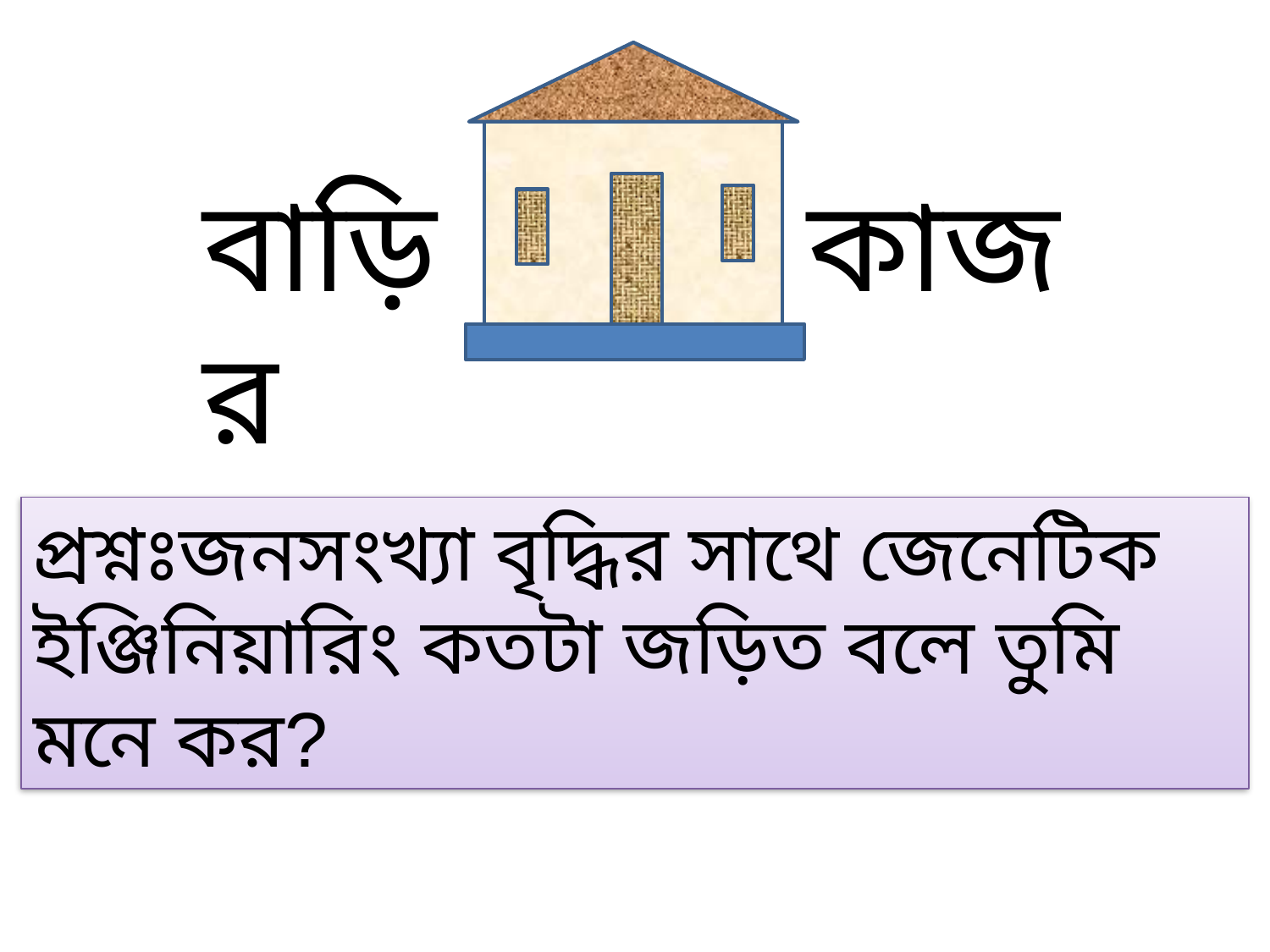

বাড়ির
 কাজ

প্রশ্নঃজনসংখ্যা বৃদ্ধির সাথে জেনেটিক ইঞ্জিনিয়ারিং কতটা জড়িত বলে তুমি মনে কর?